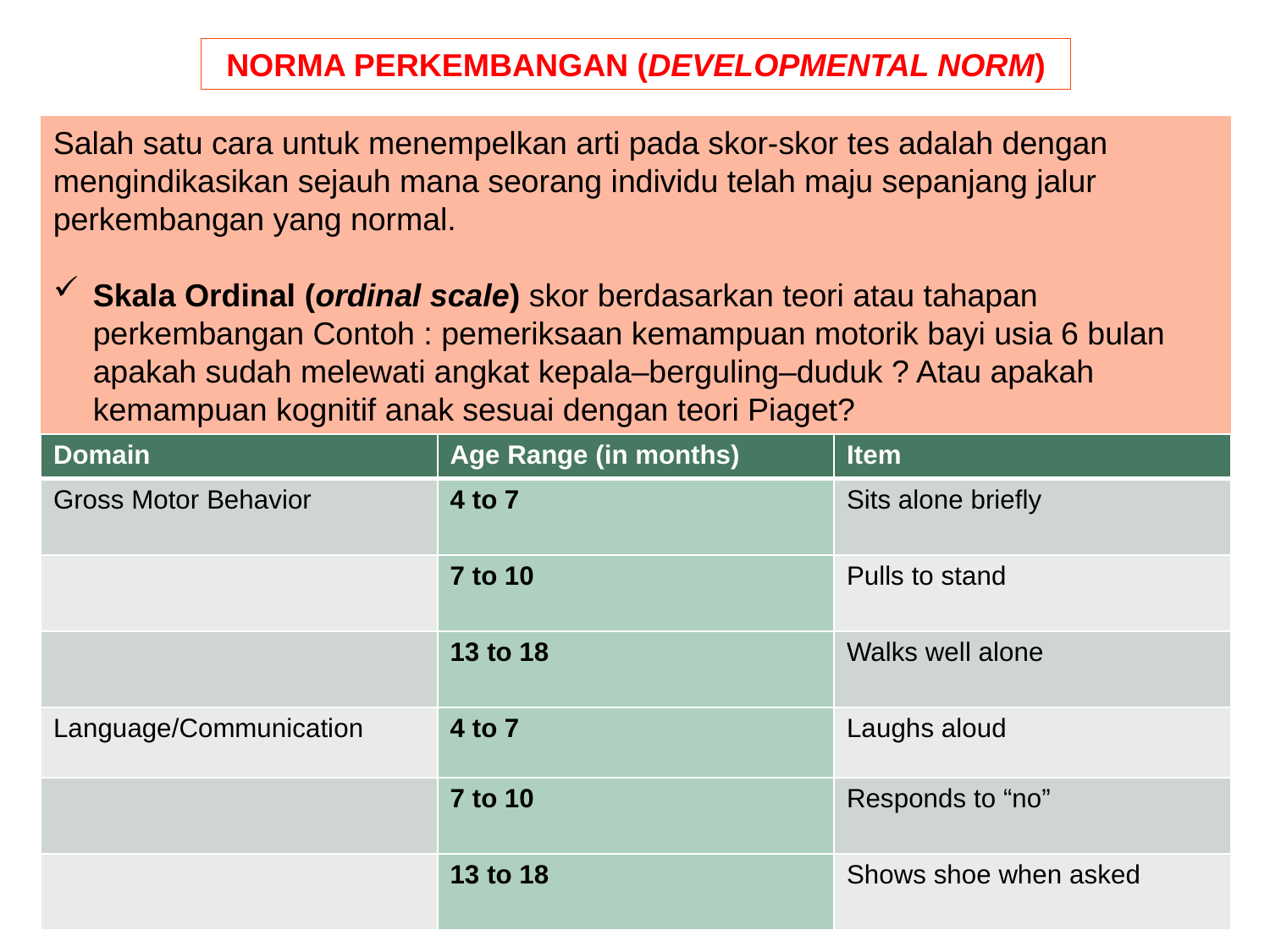

NORMA PERKEMBANGAN (DEVELOPMENTAL NORM)
Salah satu cara untuk menempelkan arti pada skor-skor tes adalah dengan mengindikasikan sejauh mana seorang individu telah maju sepanjang jalur perkembangan yang normal.

Skala Ordinal (ordinal scale) skor berdasarkan teori atau tahapan perkembangan Contoh : pemeriksaan kemampuan motorik bayi usia 6 bulan apakah sudah melewati angkat kepala–berguling–duduk ? Atau apakah kemampuan kognitif anak sesuai dengan teori Piaget?
| Domain | Age Range (in months) | Item |
| --- | --- | --- |
| Gross Motor Behavior | 4 to 7 | Sits alone briefly |
|  | 7 to 10 | Pulls to stand |
|  | 13 to 18 | Walks well alone |
| Language/Communication | 4 to 7 | Laughs aloud |
|  | 7 to 10 | Responds to “no” |
|  | 13 to 18 | Shows shoe when asked |